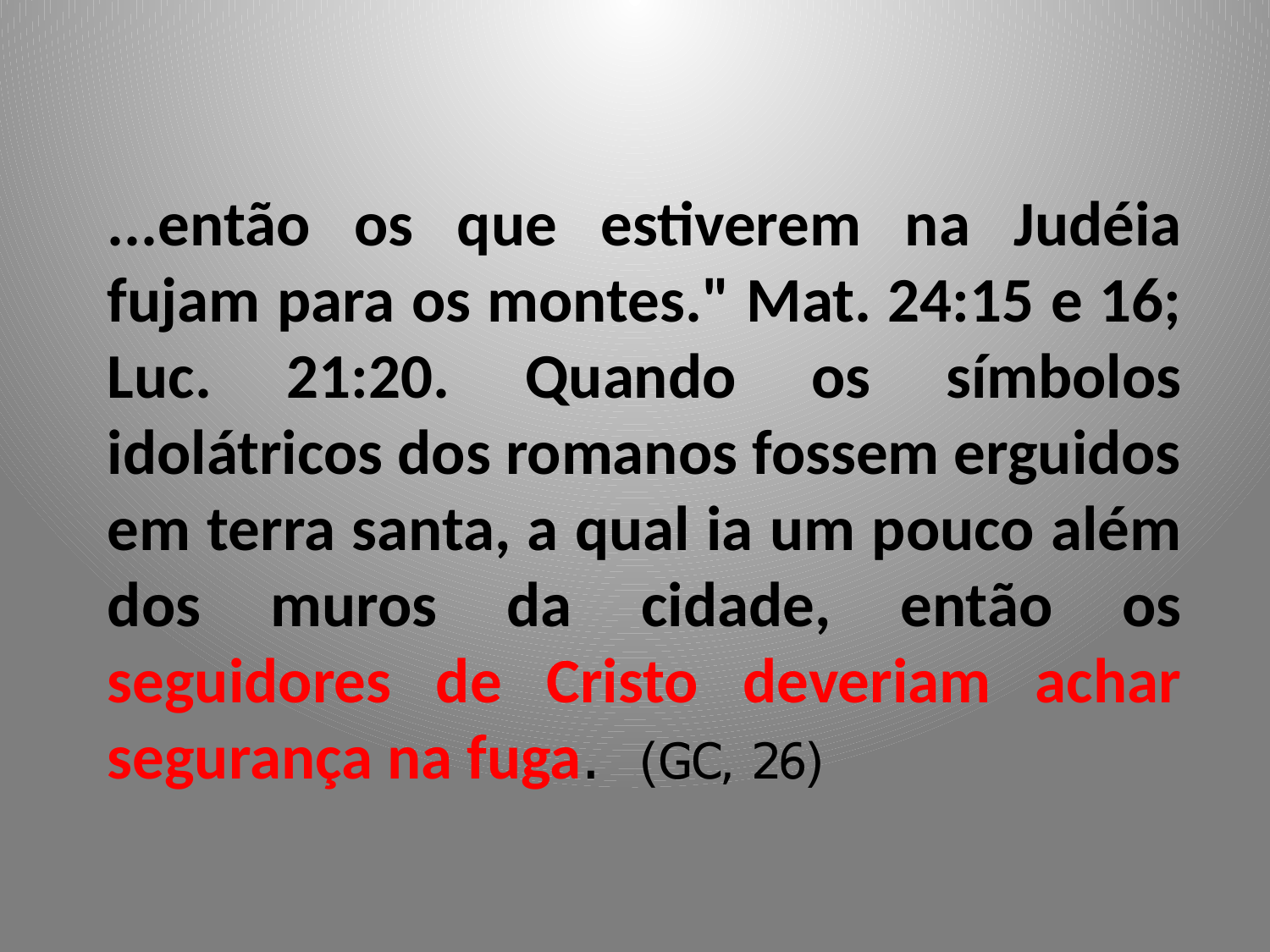

...então os que estiverem na Judéia fujam para os montes." Mat. 24:15 e 16; Luc. 21:20. Quando os símbolos idolátricos dos romanos fossem erguidos em terra santa, a qual ia um pouco além dos muros da cidade, então os seguidores de Cristo deveriam achar segurança na fuga.  (GC, 26)